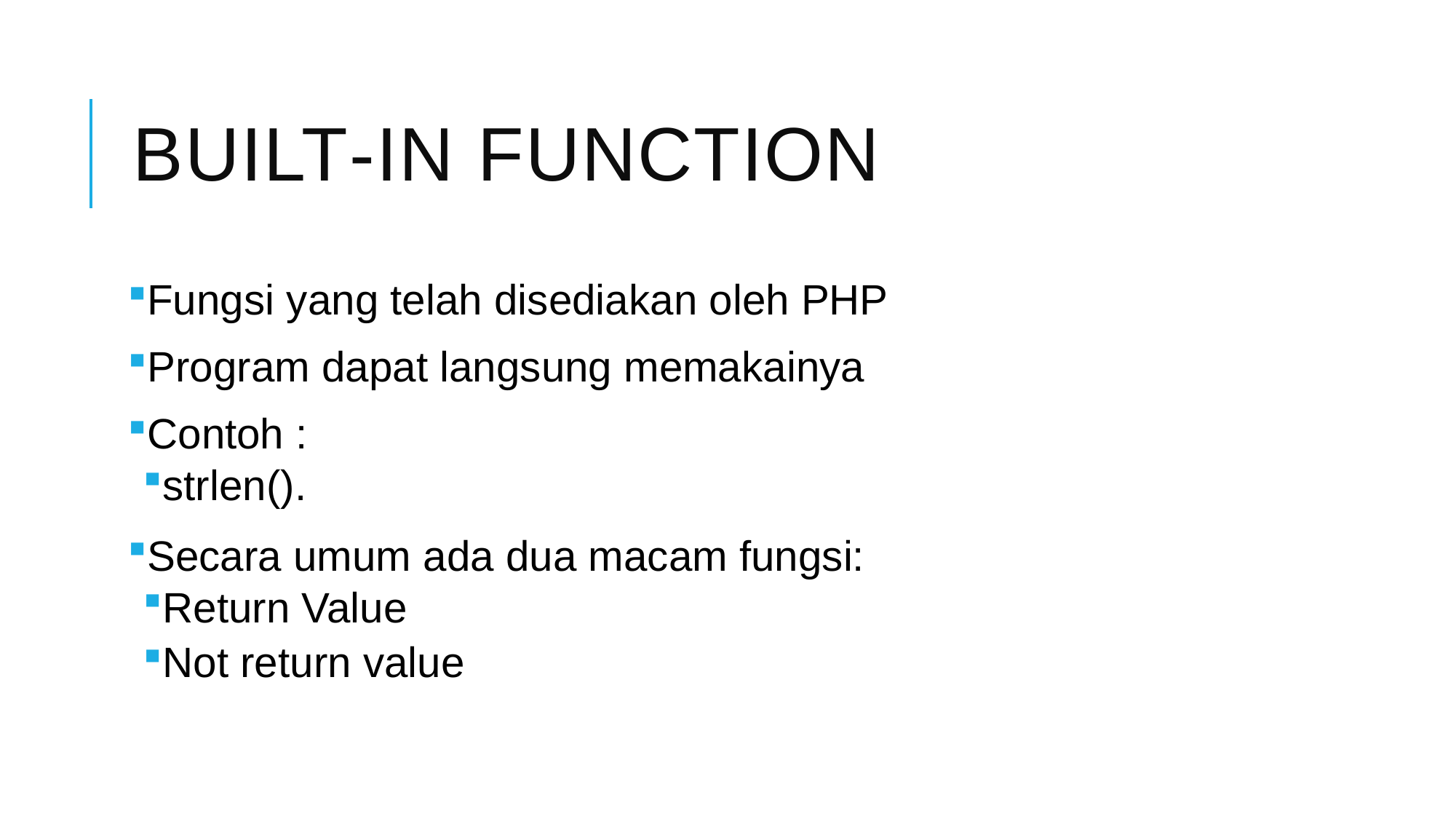

# Built‐in Function
Fungsi yang telah disediakan oleh PHP
Program dapat langsung memakainya
Contoh :
strlen().
Secara umum ada dua macam fungsi:
Return Value
Not return value